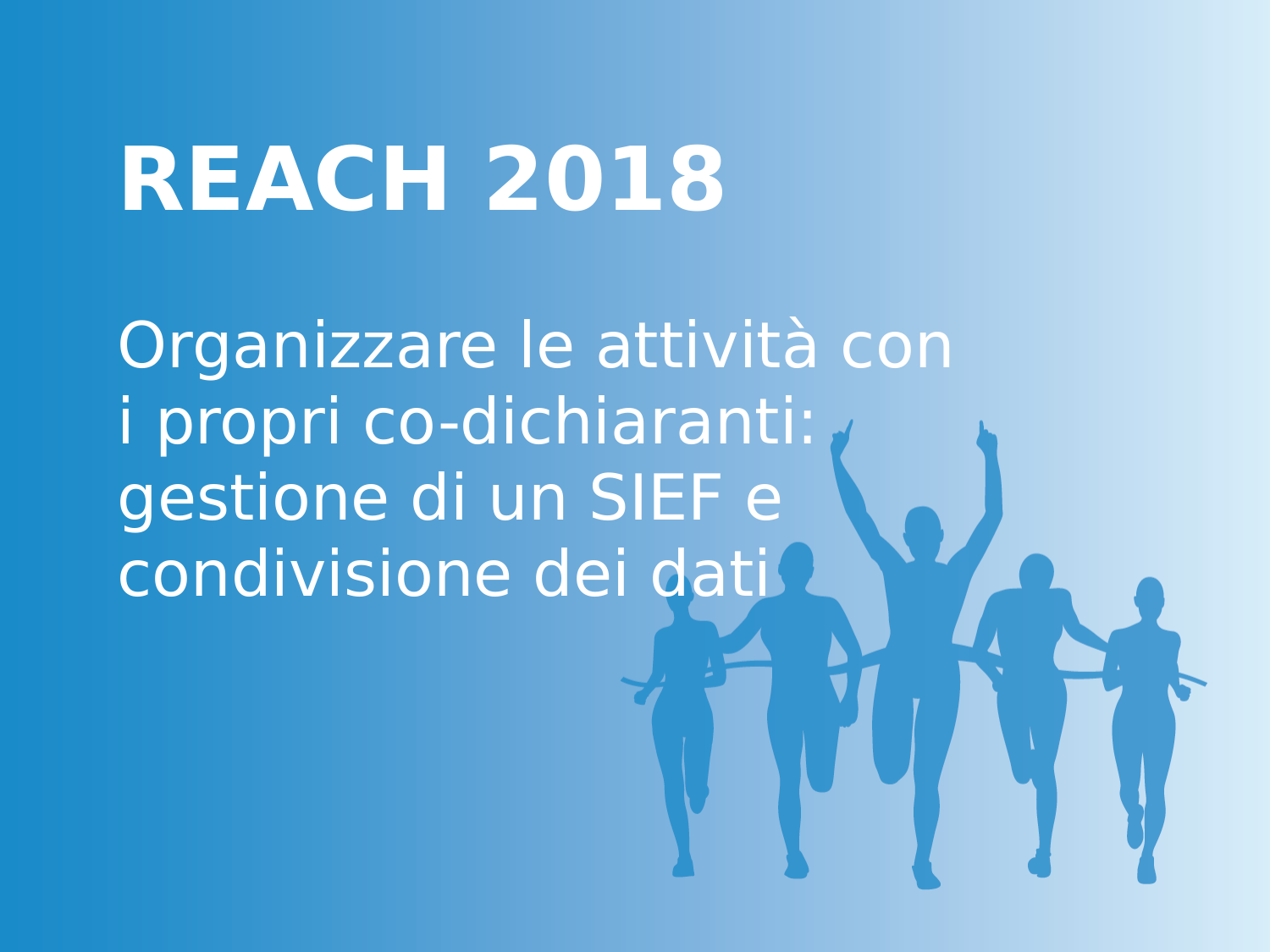

REACH 2018

Organizzare le attività con i propri co-dichiaranti:
gestione di un SIEF e condivisione dei dati